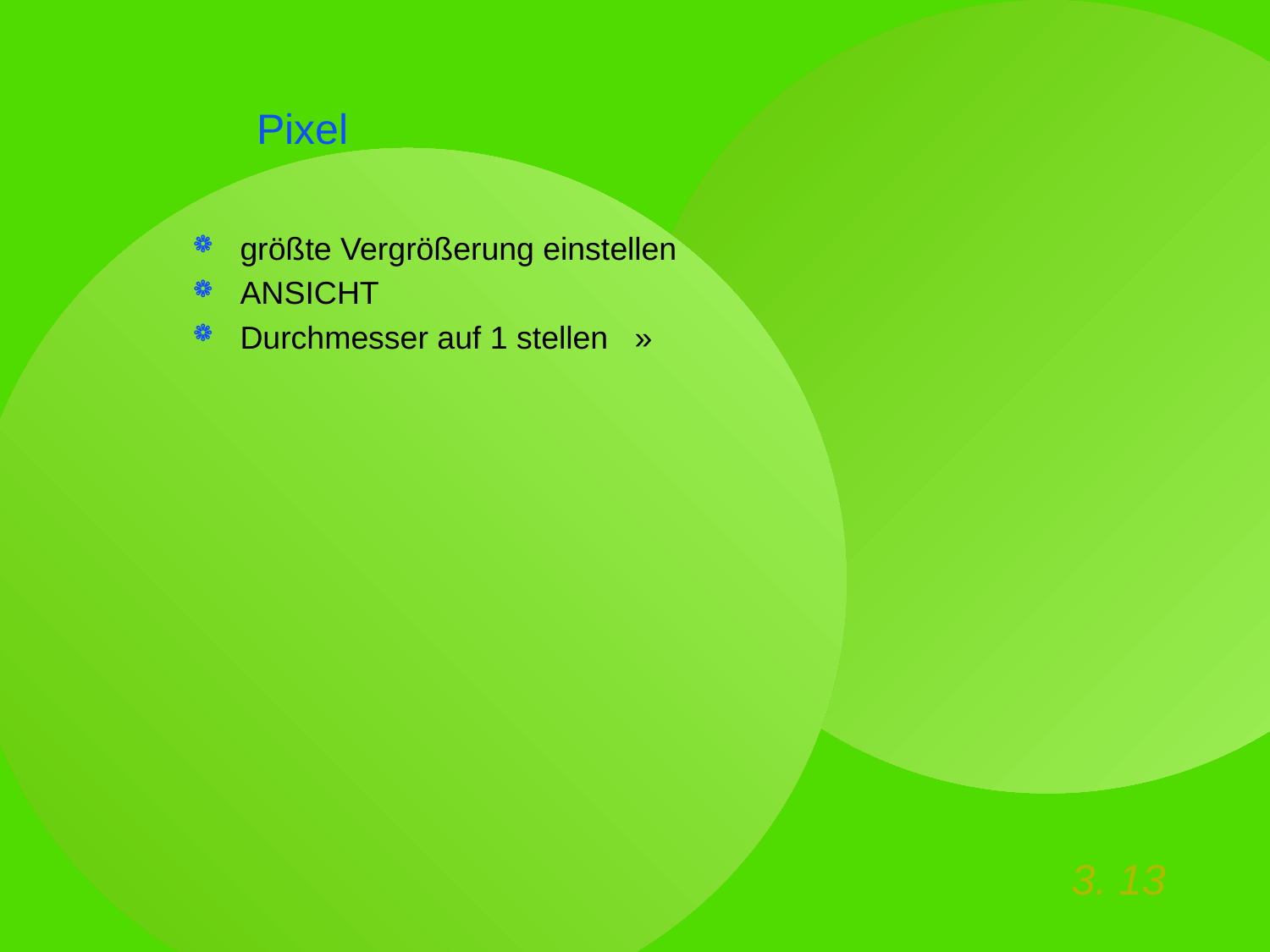

# Pixel
größte Vergrößerung einstellen
ANSICHT
Durchmesser auf 1 stellen   »